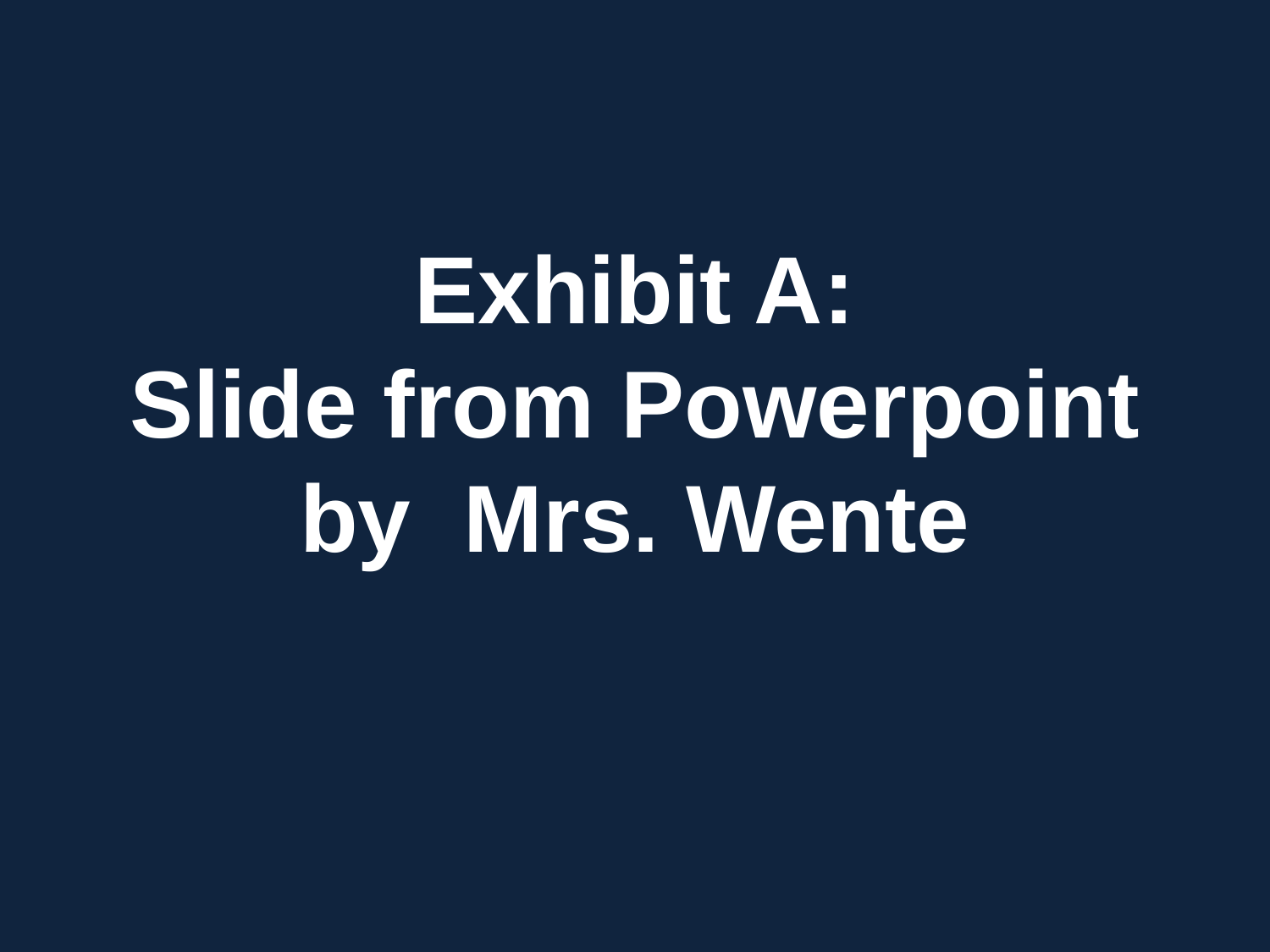

Exhibit A:
Slide from Powerpoint by  Mrs. Wente